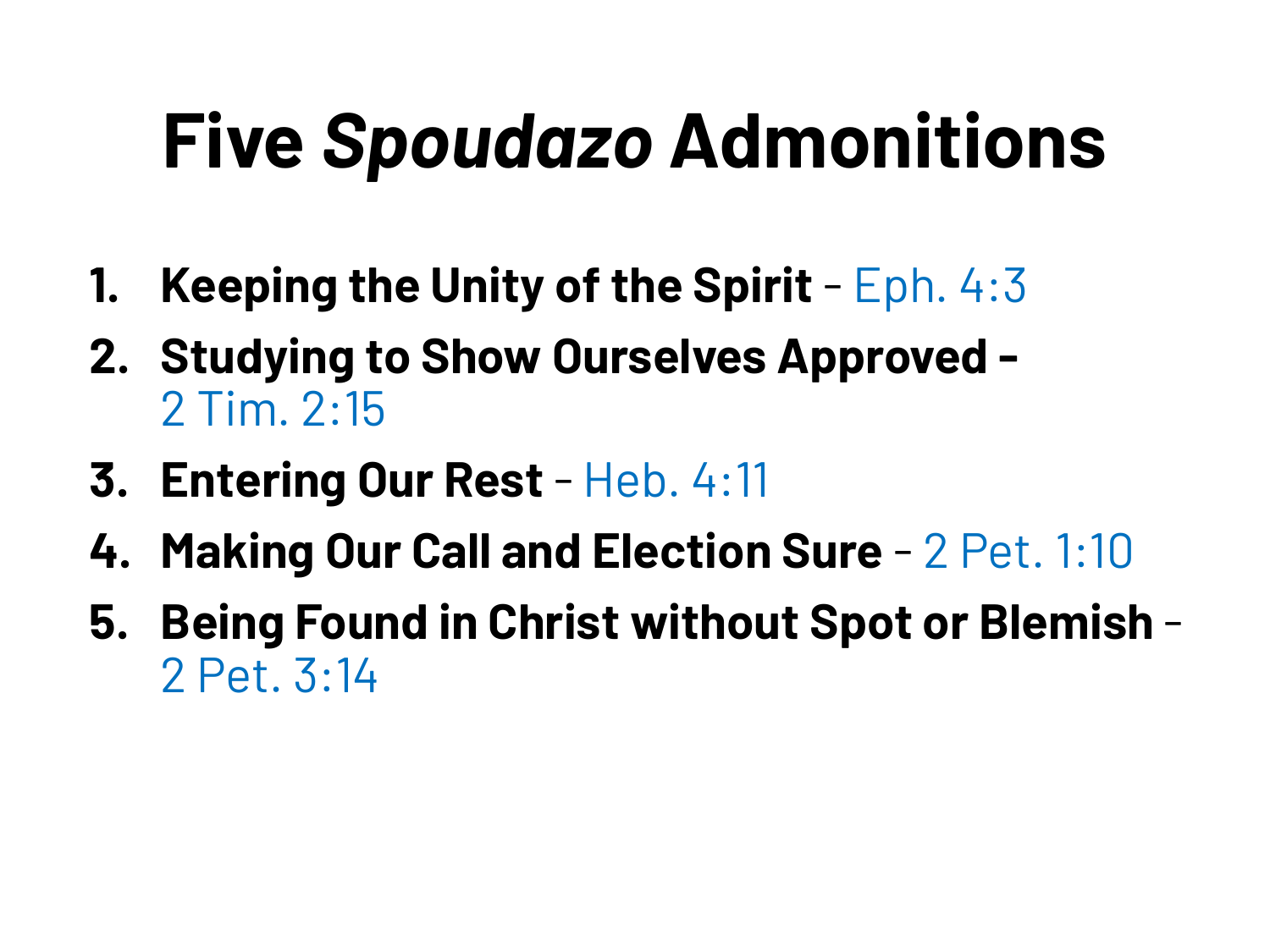

# Five Spoudazo Admonitions
Keeping the Unity of the Spirit - Eph. 4:3
Studying to Show Ourselves Approved -
2 Tim. 2:15
Entering Our Rest - Heb. 4:11
Making Our Call and Election Sure - 2 Pet. 1:10
Being Found in Christ without Spot or Blemish - 2 Pet. 3:14